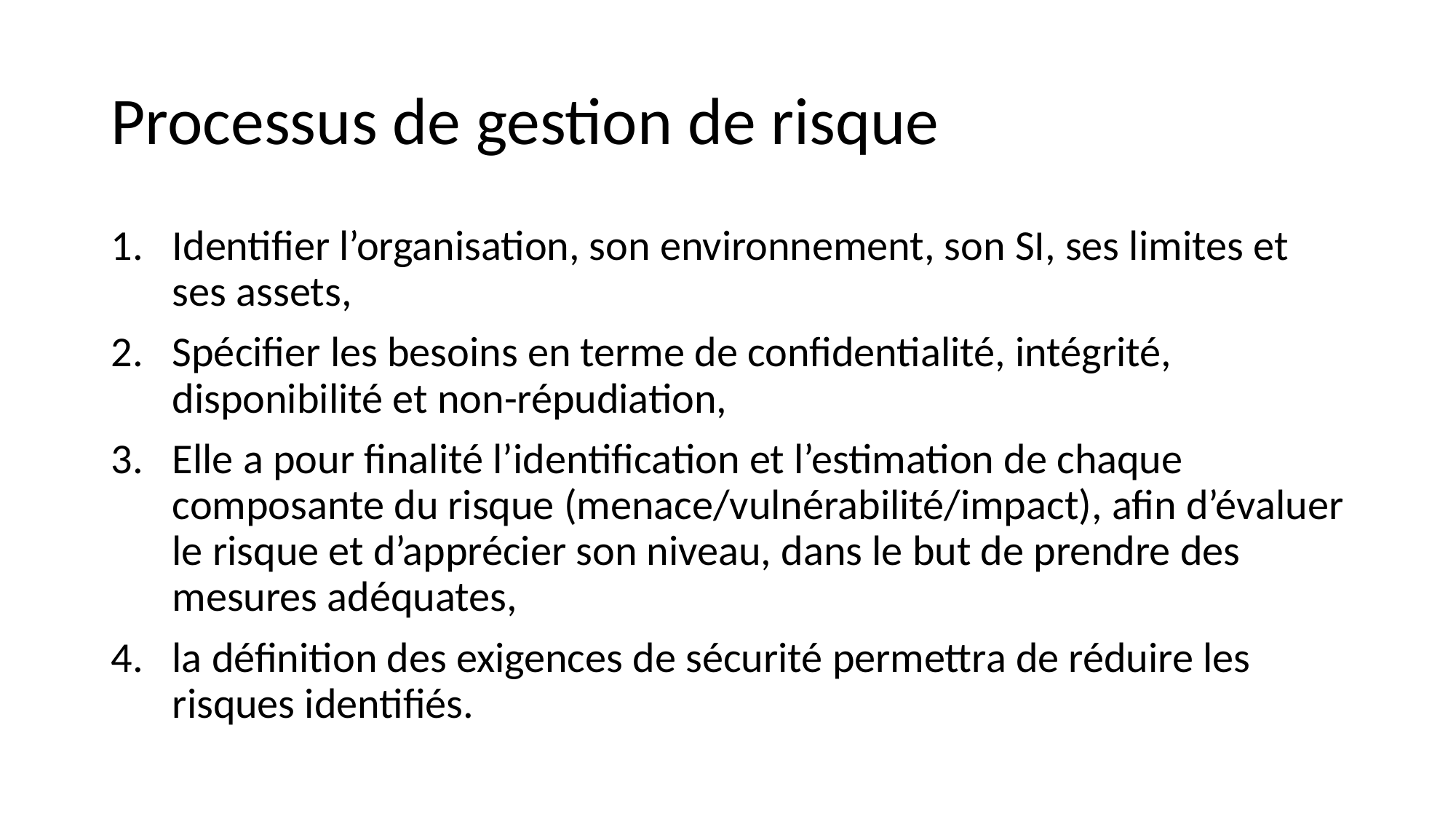

# Processus de gestion de risque
Identifier l’organisation, son environnement, son SI, ses limites et ses assets,
Spécifier les besoins en terme de confidentialité, intégrité, disponibilité et non-répudiation,
Elle a pour finalité l’identification et l’estimation de chaque composante du risque (menace/vulnérabilité/impact), afin d’évaluer le risque et d’apprécier son niveau, dans le but de prendre des mesures adéquates,
la définition des exigences de sécurité permettra de réduire les risques identifiés.